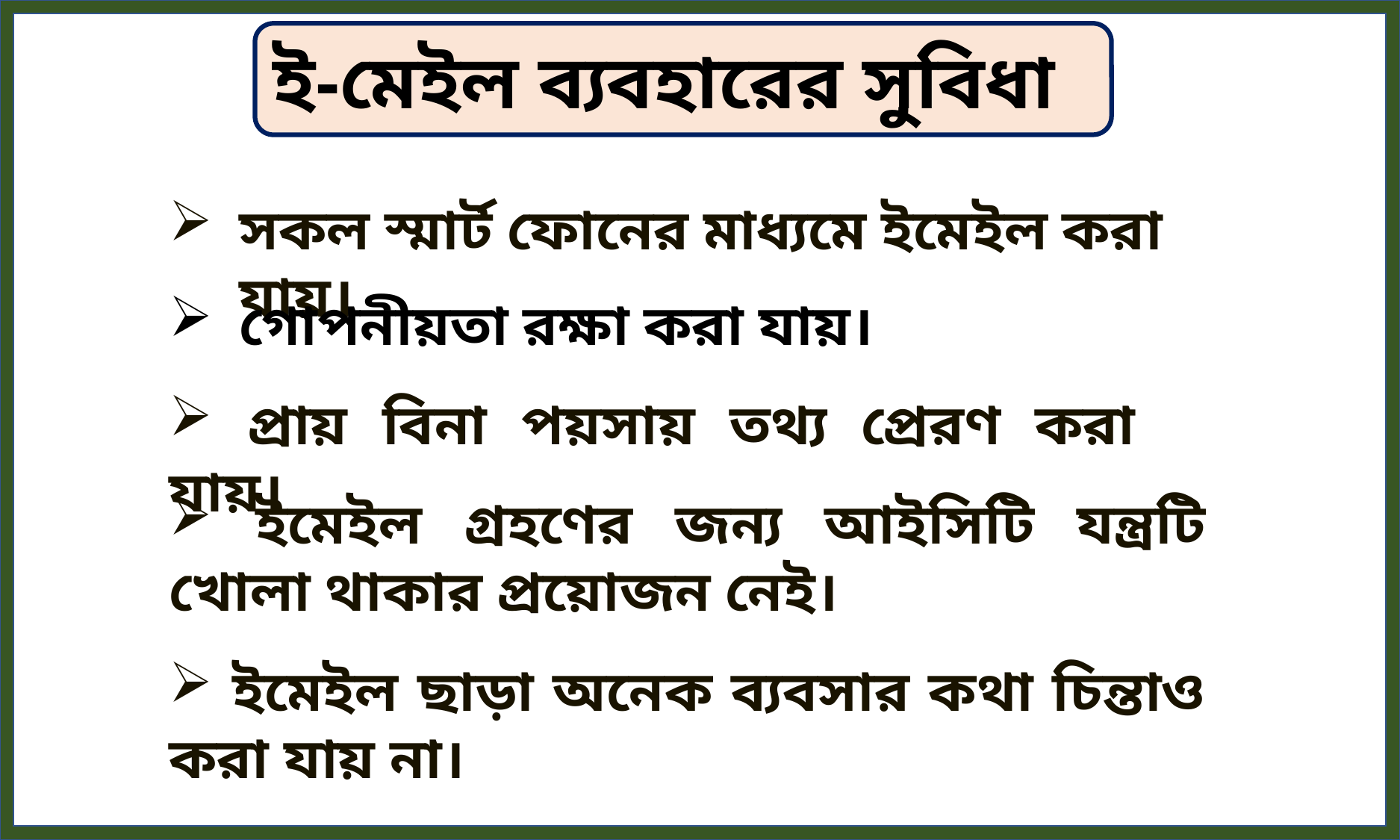

ই-মেইল ব্যবহারের সুবিধা
সকল স্মার্ট ফোনের মাধ্যমে ইমেইল করা যায়।
গোপনীয়তা রক্ষা করা যায়।
 প্রায় বিনা পয়সায় তথ্য প্রেরণ করা যায়।
 ইমেইল গ্রহণের জন্য আইসিটি যন্ত্রটি খোলা থাকার প্রয়োজন নেই।
 ইমেইল ছাড়া অনেক ব্যবসার কথা চিন্তাও করা যায় না।